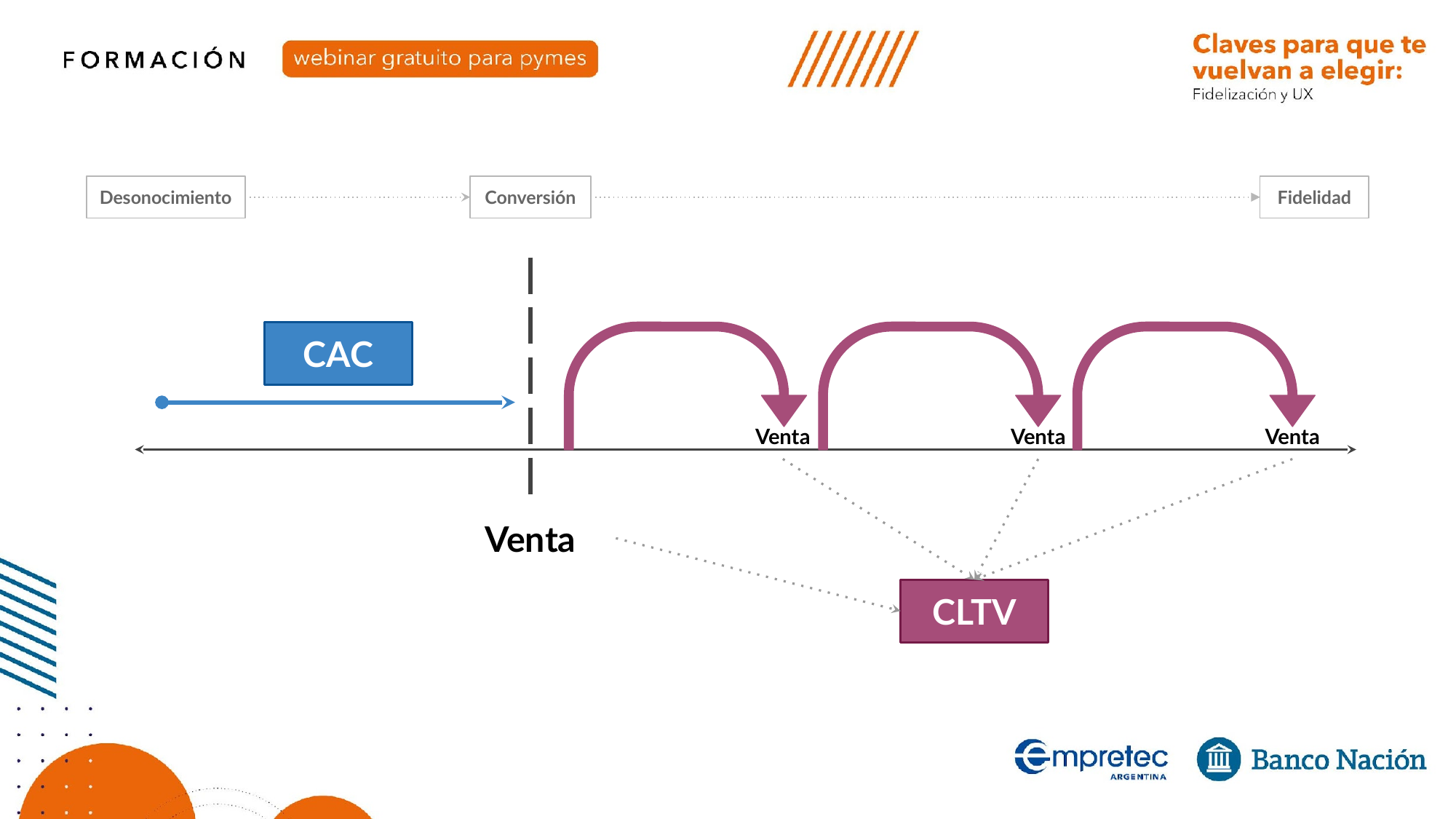

Desonocimiento
Conversión
Fidelidad
CAC

Venta
Venta
Venta
Venta
CLTV